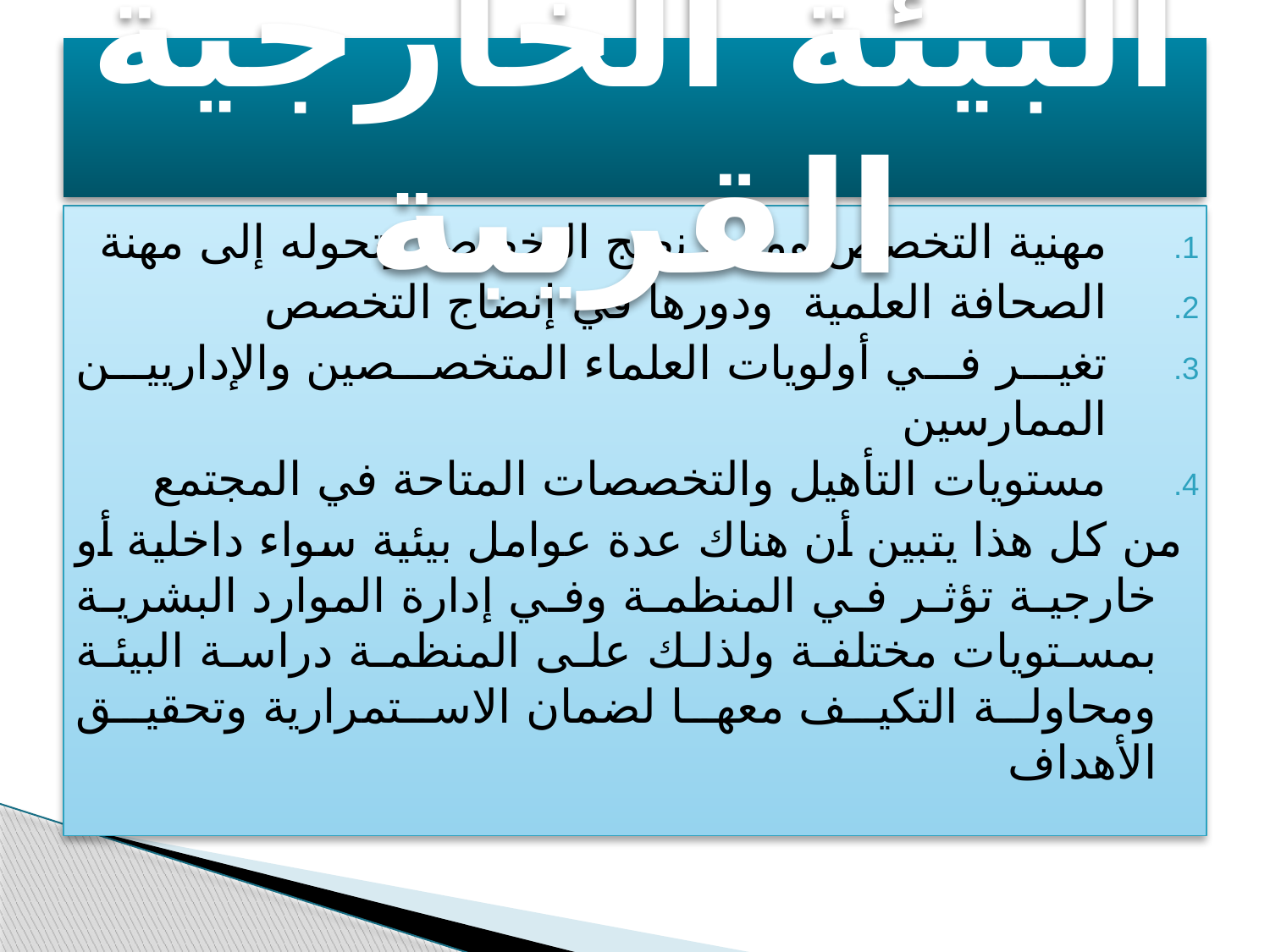

# البيئة الخارجية القريبة
مهنية التخصص ومدى نضج التخصص وتحوله إلى مهنة
الصحافة العلمية  ودورها في إنضاج التخصص
تغير في أولويات العلماء المتخصصين والإداريين الممارسين
مستويات التأهيل والتخصصات المتاحة في المجتمع
من كل هذا يتبين أن هناك عدة عوامل بيئية سواء داخلية أو خارجية تؤثر في المنظمة وفي إدارة الموارد البشرية بمستويات مختلفة ولذلك على المنظمة دراسة البيئة ومحاولة التكيف معها لضمان الاستمرارية وتحقيق الأهداف